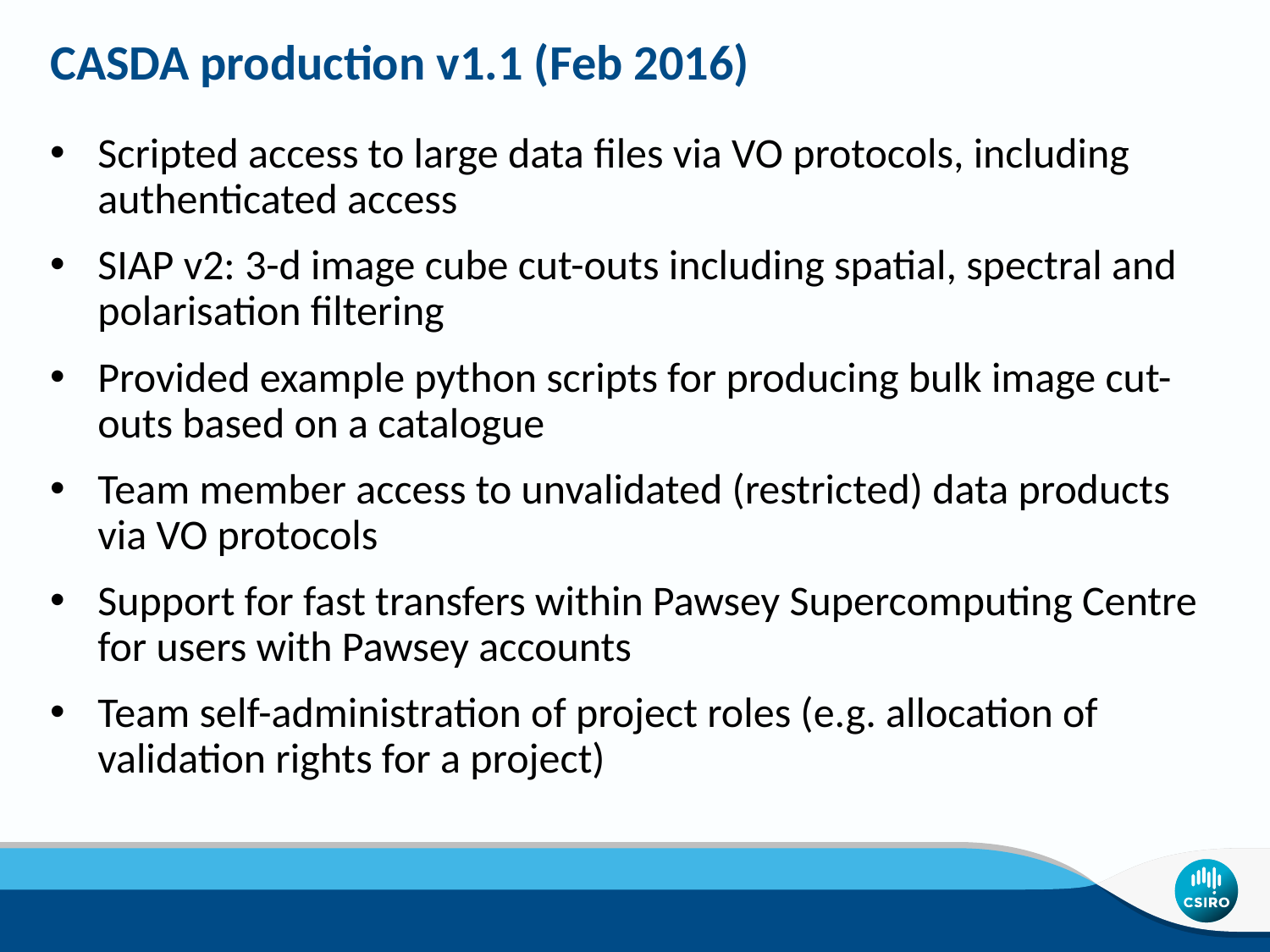

# CASDA production v1.1 (Feb 2016)
Scripted access to large data files via VO protocols, including authenticated access
SIAP v2: 3-d image cube cut-outs including spatial, spectral and polarisation filtering
Provided example python scripts for producing bulk image cut-outs based on a catalogue
Team member access to unvalidated (restricted) data products via VO protocols
Support for fast transfers within Pawsey Supercomputing Centre for users with Pawsey accounts
Team self-administration of project roles (e.g. allocation of validation rights for a project)